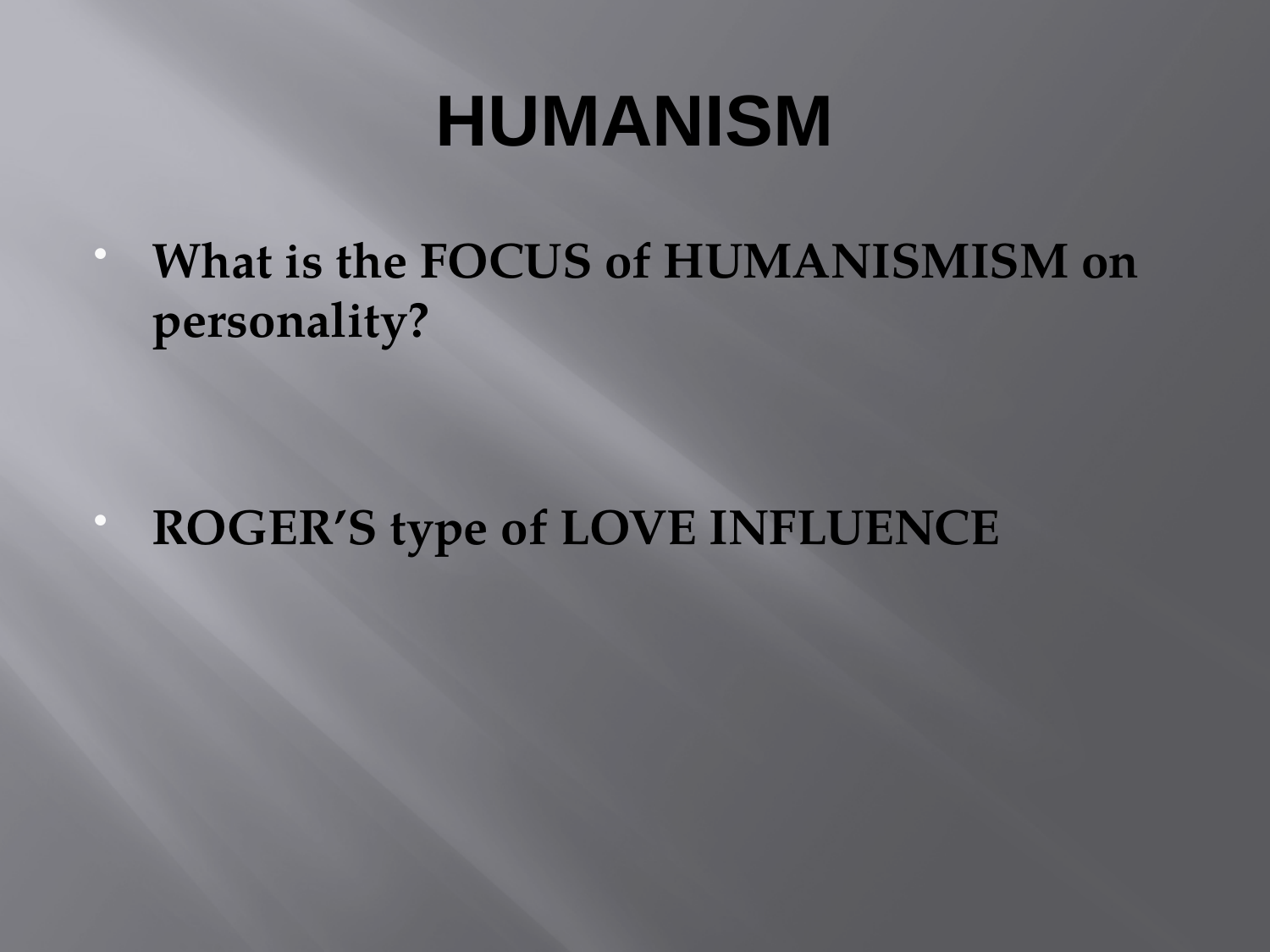

# HUMANISM
What is the FOCUS of HUMANISMISM on personality?

ROGER’S type of LOVE INFLUENCE